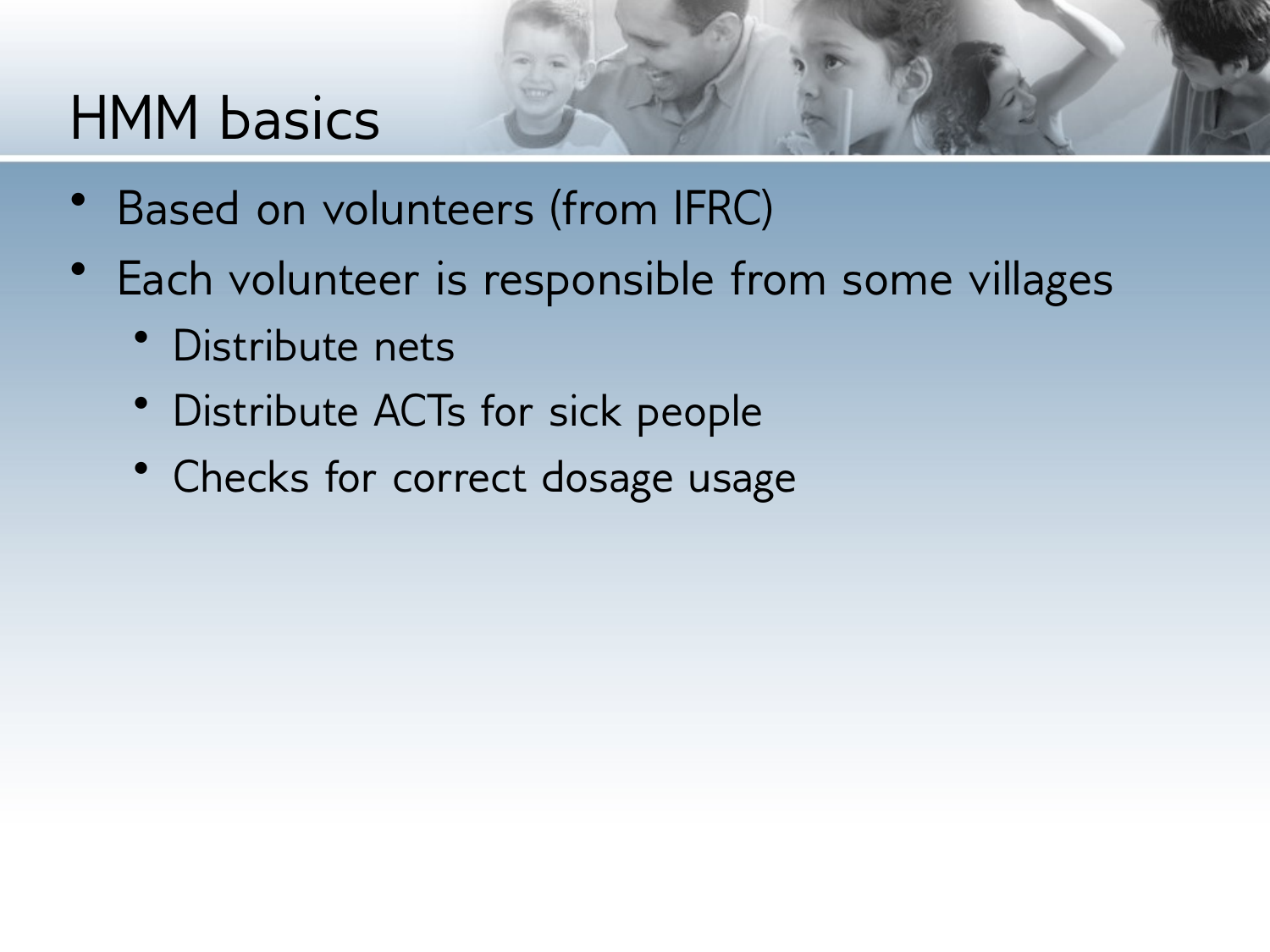

# HMM basics
Based on volunteers (from IFRC)
Each volunteer is responsible from some villages
Distribute nets
Distribute ACTs for sick people
Checks for correct dosage usage